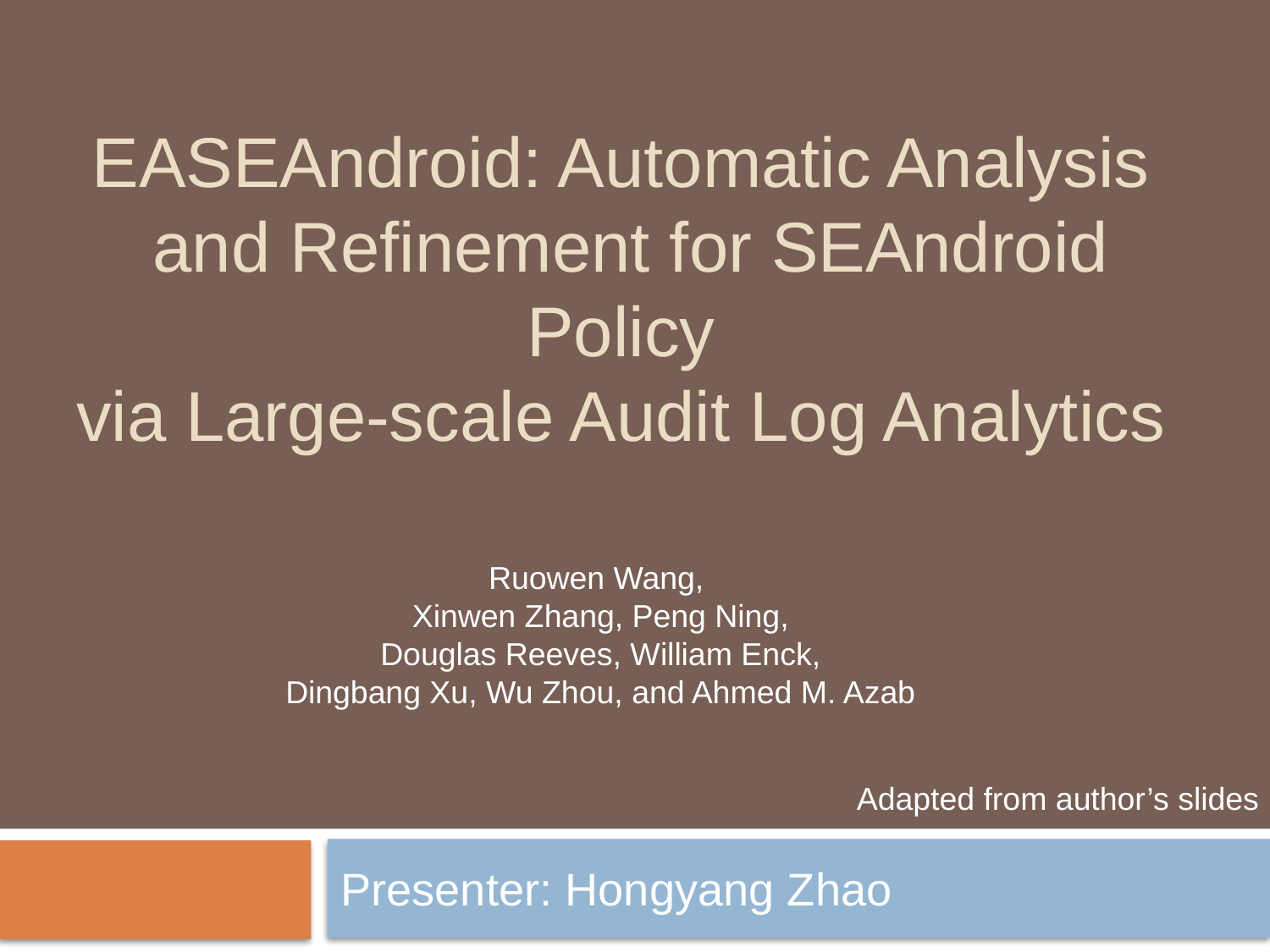

# EASEAndroid: Automatic Analysis and Refinement for SEAndroid Policy via Large-scale Audit Log Analytics
Ruowen Wang,
Xinwen Zhang, Peng Ning,
Douglas Reeves, William Enck,
Dingbang Xu, Wu Zhou, and Ahmed M. Azab
Adapted from author’s slides
Presenter: Hongyang Zhao